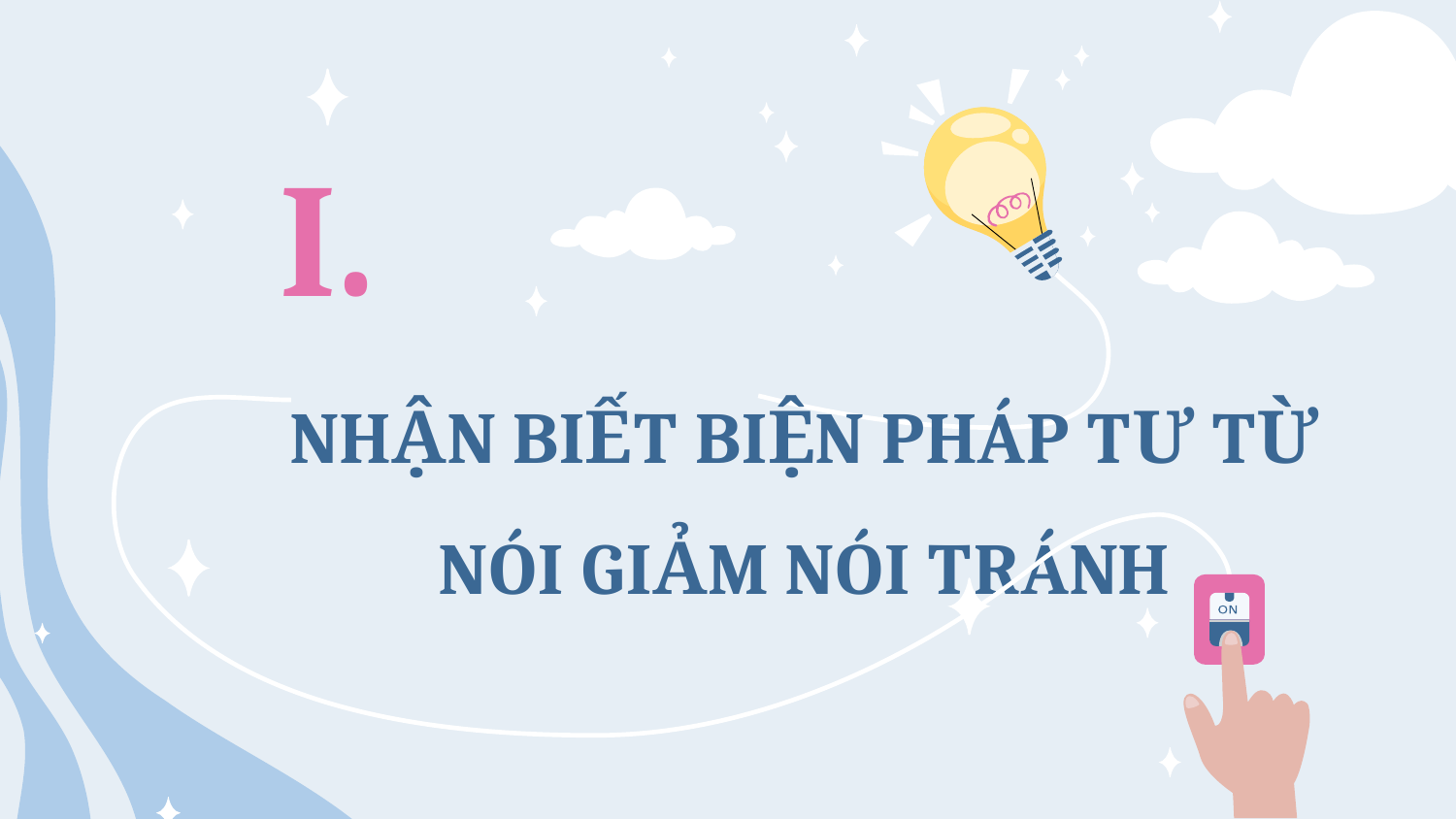

I.

# NHẬN BIẾT BIỆN PHÁP TƯ TỪ NÓI GIẢM NÓI TRÁNH